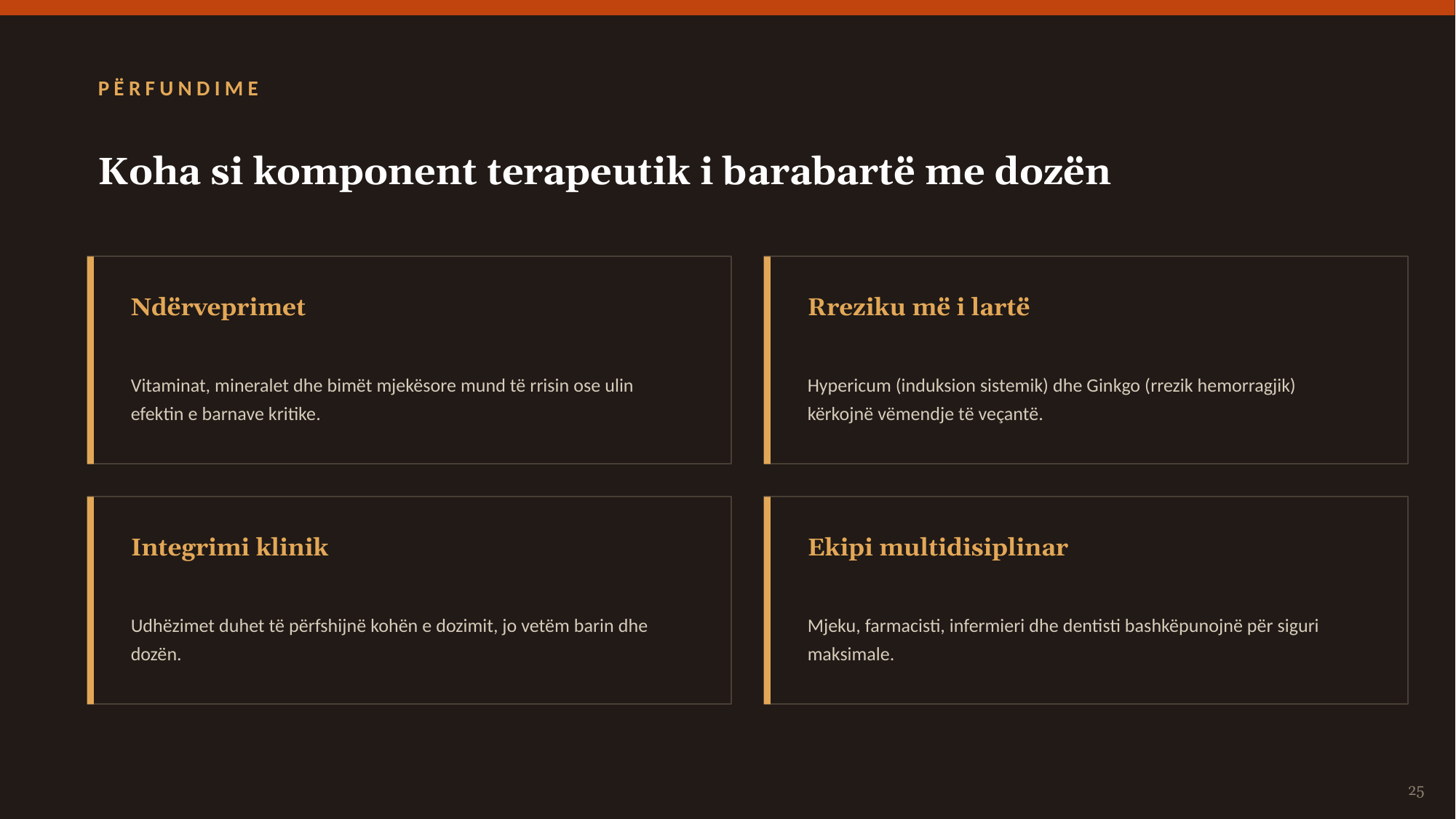

PËRFUNDIME
Koha si komponent terapeutik i barabartë me dozën

Ndërveprimet
Rreziku më i lartë
Vitaminat, mineralet dhe bimët mjekësore mund të rrisin ose ulin efektin e barnave kritike.
Hypericum (induksion sistemik) dhe Ginkgo (rrezik hemorragjik) kërkojnë vëmendje të veçantë.

Integrimi klinik
Ekipi multidisiplinar
Udhëzimet duhet të përfshijnë kohën e dozimit, jo vetëm barin dhe dozën.
Mjeku, farmacisti, infermieri dhe dentisti bashkëpunojnë për siguri maksimale.
25